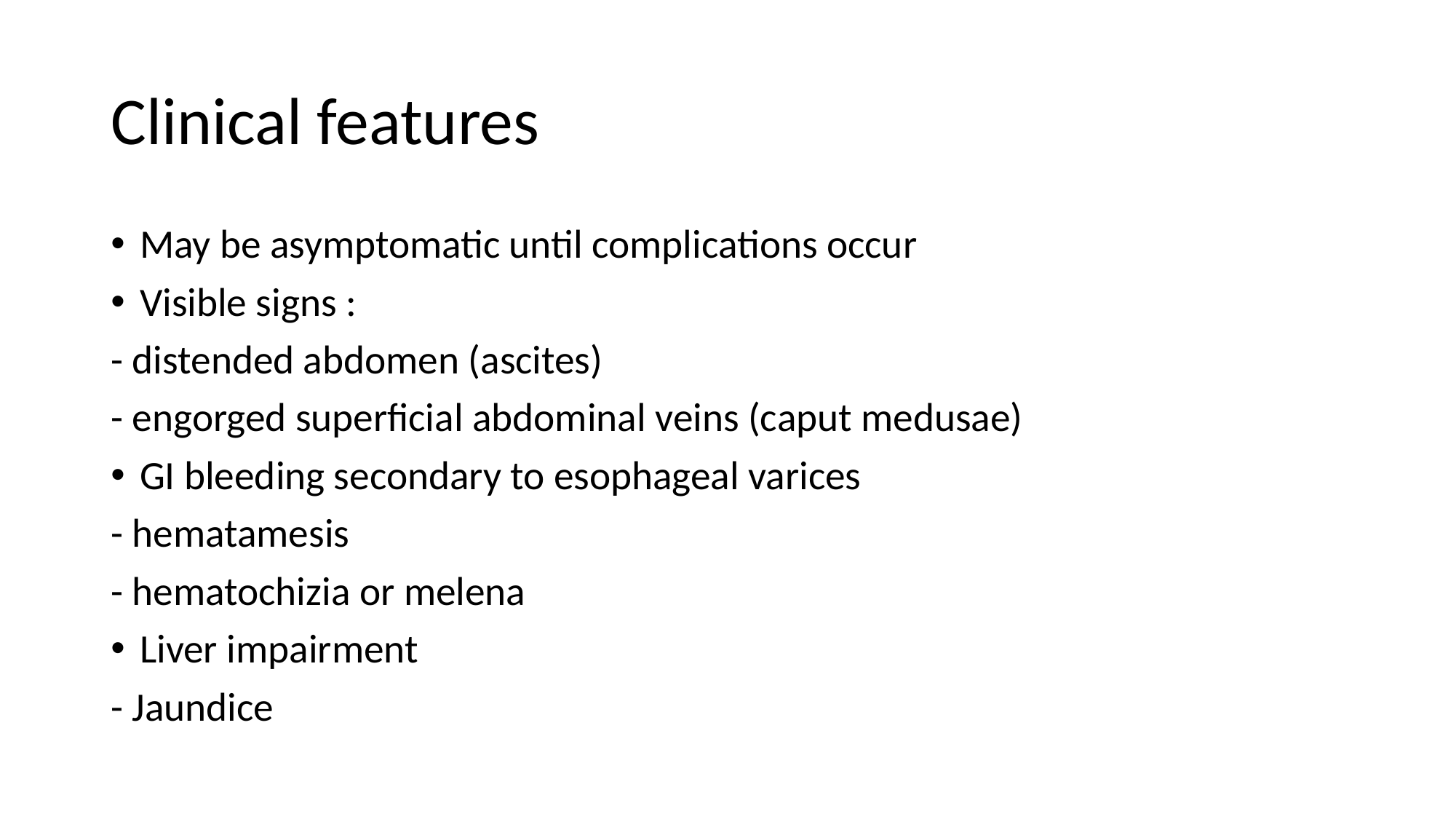

# Clinical features
May be asymptomatic until complications occur
Visible signs :
- distended abdomen (ascites)
- engorged superficial abdominal veins (caput medusae)
GI bleeding secondary to esophageal varices
- hematamesis
- hematochizia or melena
Liver impairment
- Jaundice